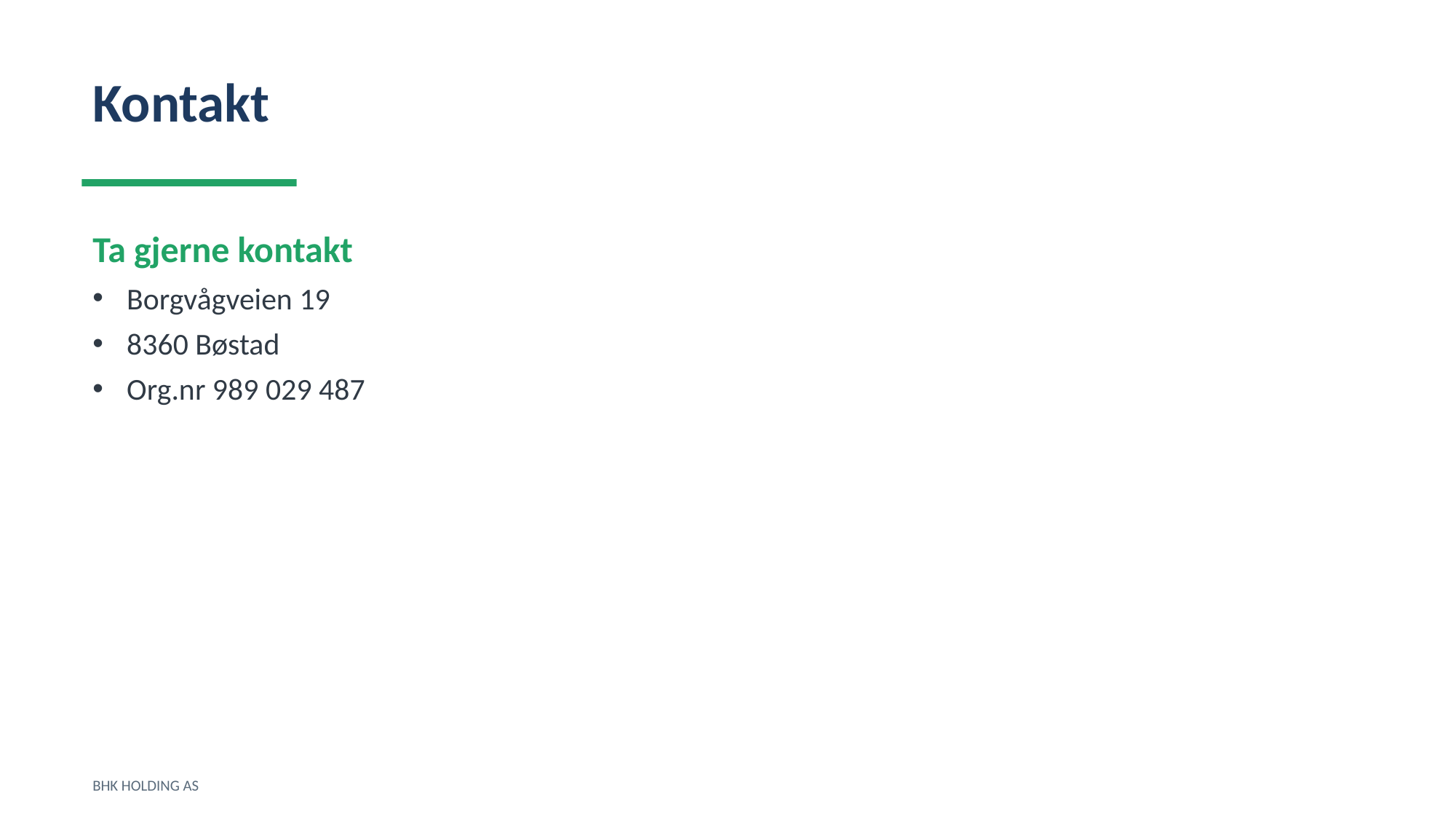

Kontakt

Ta gjerne kontakt
Borgvågveien 19
8360 Bøstad
Org.nr 989 029 487
BHK HOLDING AS